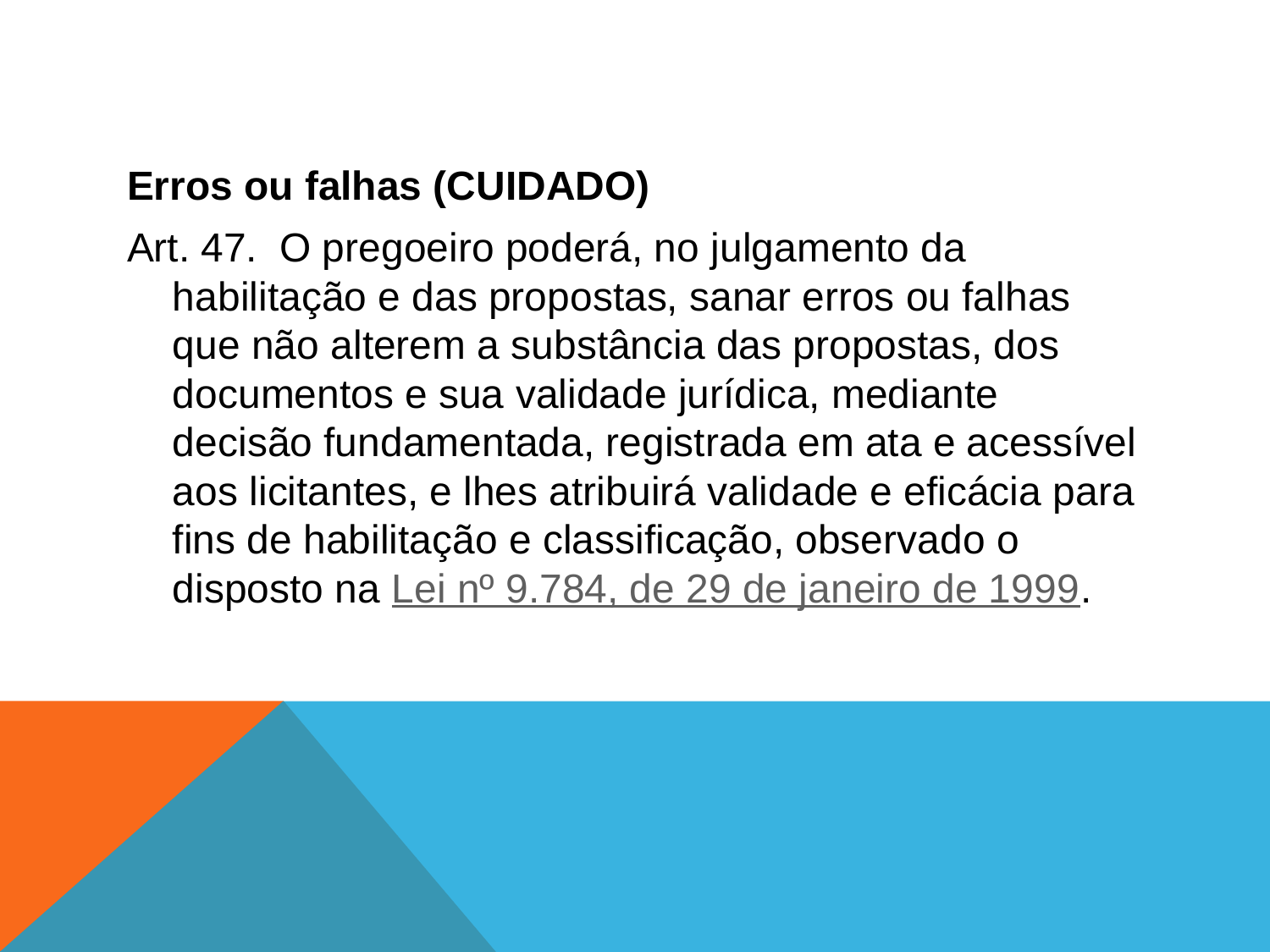

#
Erros ou falhas (CUIDADO)
Art. 47.  O pregoeiro poderá, no julgamento da habilitação e das propostas, sanar erros ou falhas que não alterem a substância das propostas, dos documentos e sua validade jurídica, mediante decisão fundamentada, registrada em ata e acessível aos licitantes, e lhes atribuirá validade e eficácia para fins de habilitação e classificação, observado o disposto na Lei nº 9.784, de 29 de janeiro de 1999.